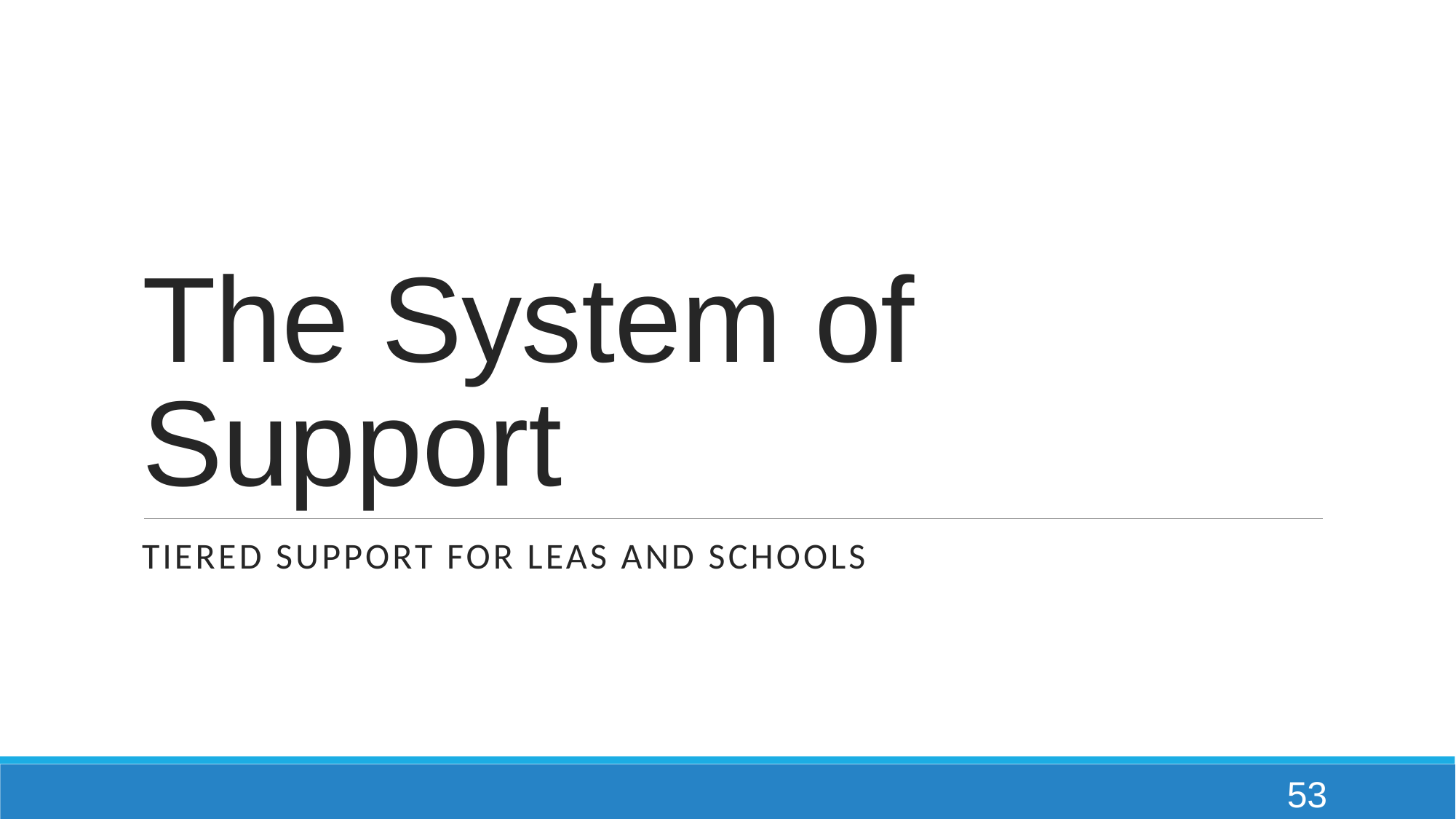

# The System of Support
Tiered Support for LEAs and Schools
53